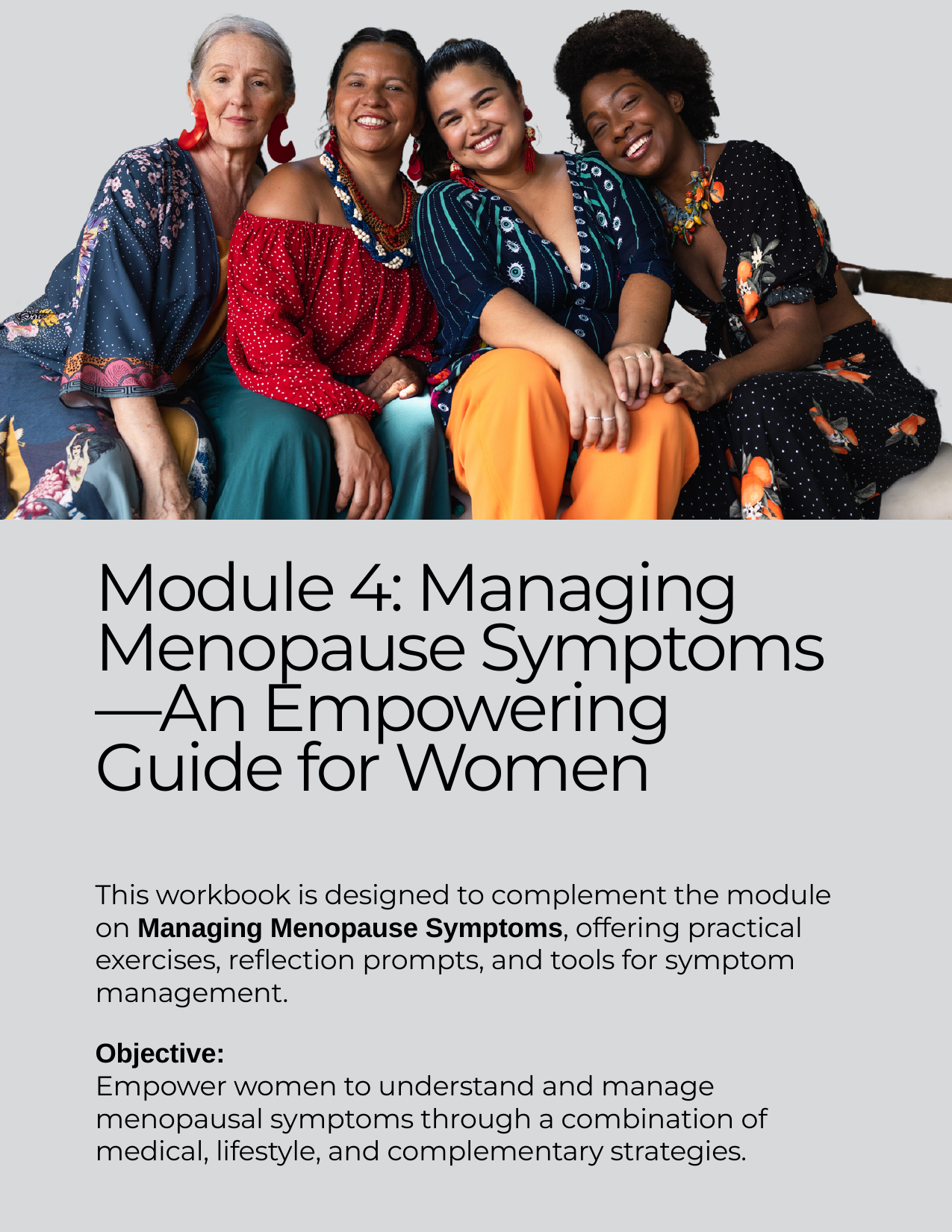

Module 4: Managing Menopause Symptoms—An Empowering Guide for Women
This workbook is designed to complement the module on Managing Menopause Symptoms, offering practical exercises, reflection prompts, and tools for symptom management.
Objective:
Empower women to understand and manage menopausal symptoms through a combination of medical, lifestyle, and complementary strategies.